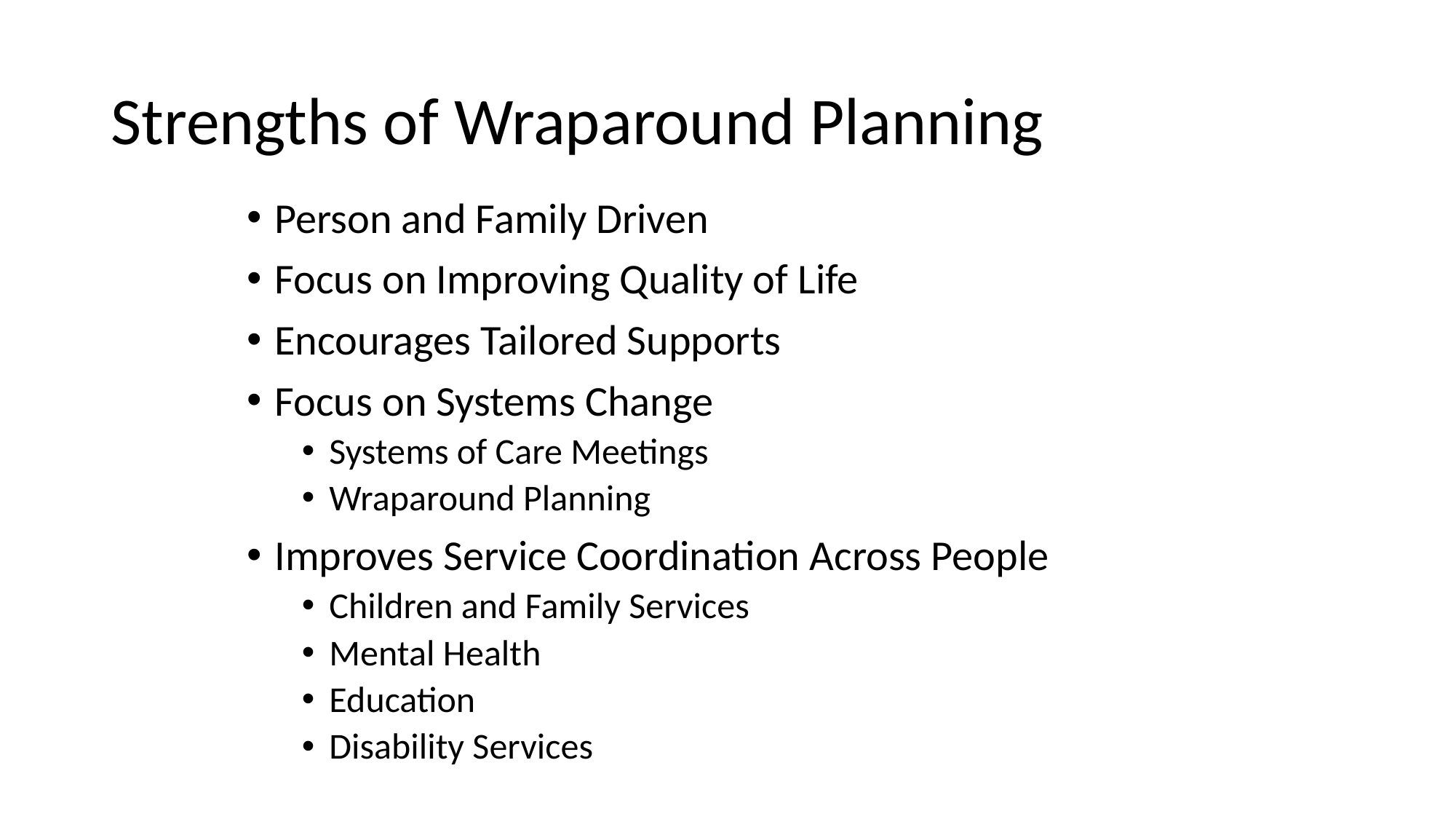

# Strengths of Wraparound Planning
Person and Family Driven
Focus on Improving Quality of Life
Encourages Tailored Supports
Focus on Systems Change
Systems of Care Meetings
Wraparound Planning
Improves Service Coordination Across People
Children and Family Services
Mental Health
Education
Disability Services